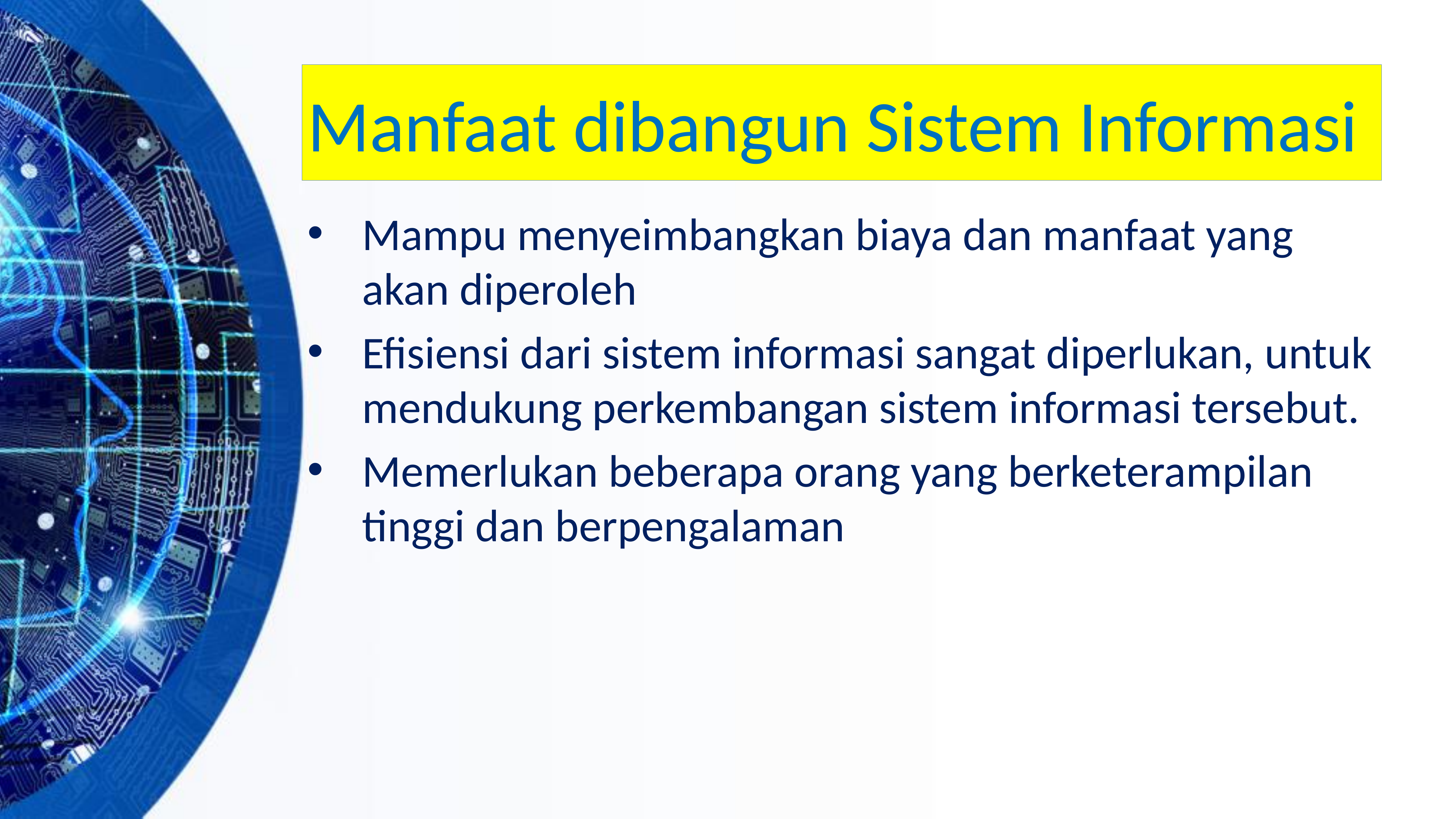

# Manfaat dibangun Sistem Informasi
Mampu menyeimbangkan biaya dan manfaat yang akan diperoleh
Efisiensi dari sistem informasi sangat diperlukan, untuk mendukung perkembangan sistem informasi tersebut.
Memerlukan beberapa orang yang berketerampilan tinggi dan berpengalaman